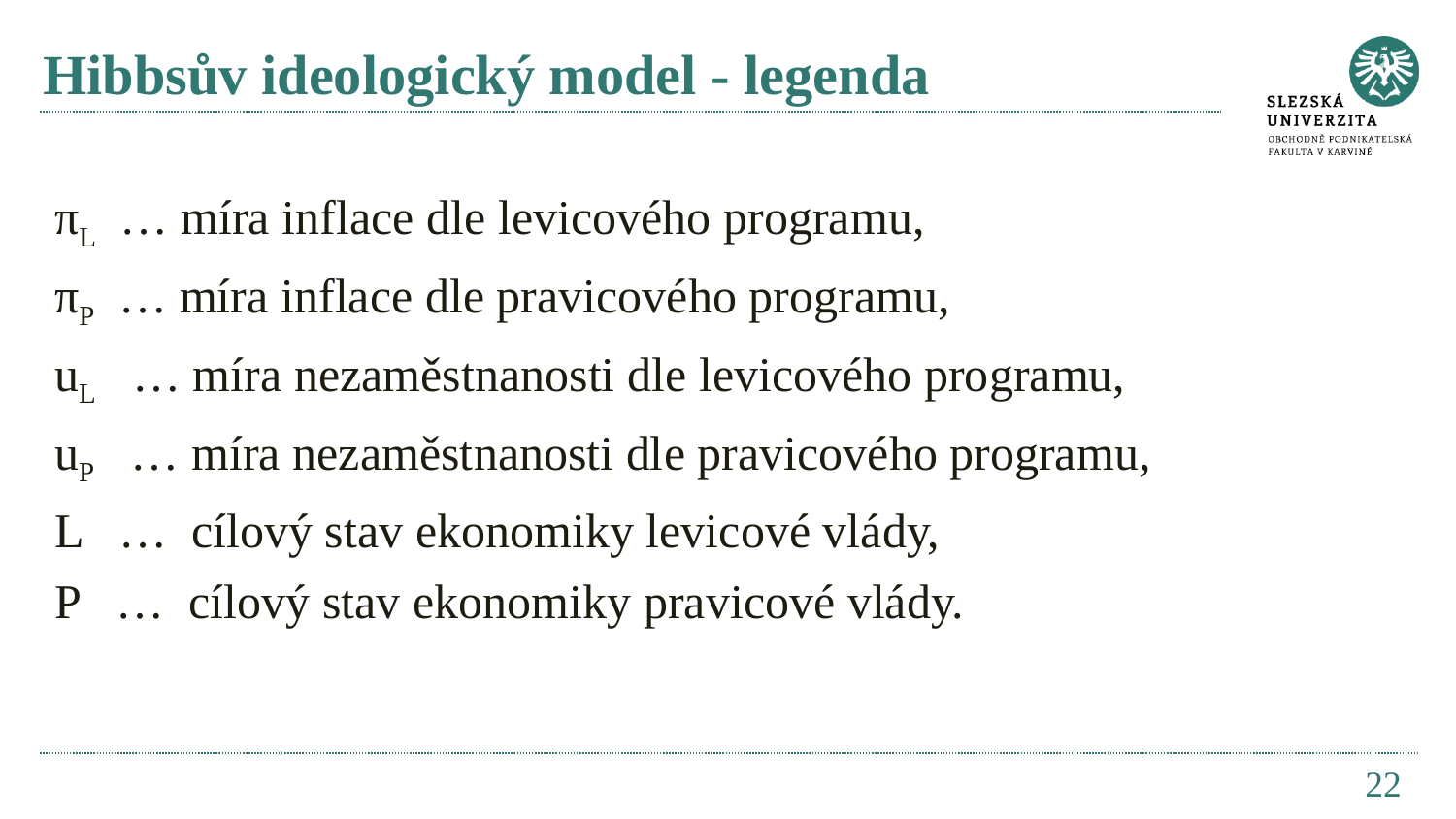

# Hibbsův ideologický model - legenda
πL  … míra inflace dle levicového programu,
πP  … míra inflace dle pravicového programu,
uL   … míra nezaměstnanosti dle levicového programu,
uP   … míra nezaměstnanosti dle pravicového programu,
L   …  cílový stav ekonomiky levicové vlády,
P   …  cílový stav ekonomiky pravicové vlády.

22